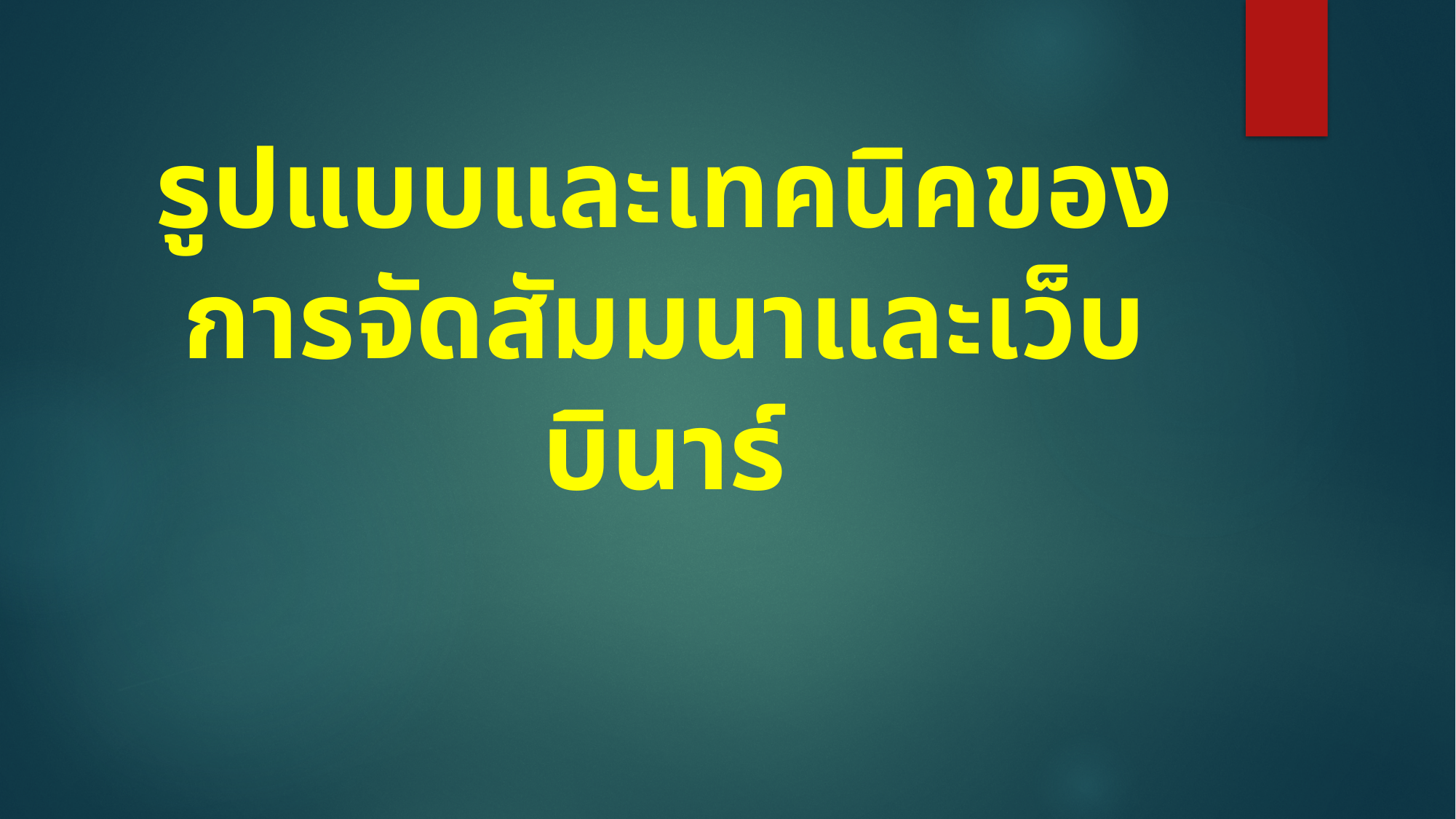

# รูปแบบและเทคนิคของการจัดสัมมนาและเว็บบินาร์